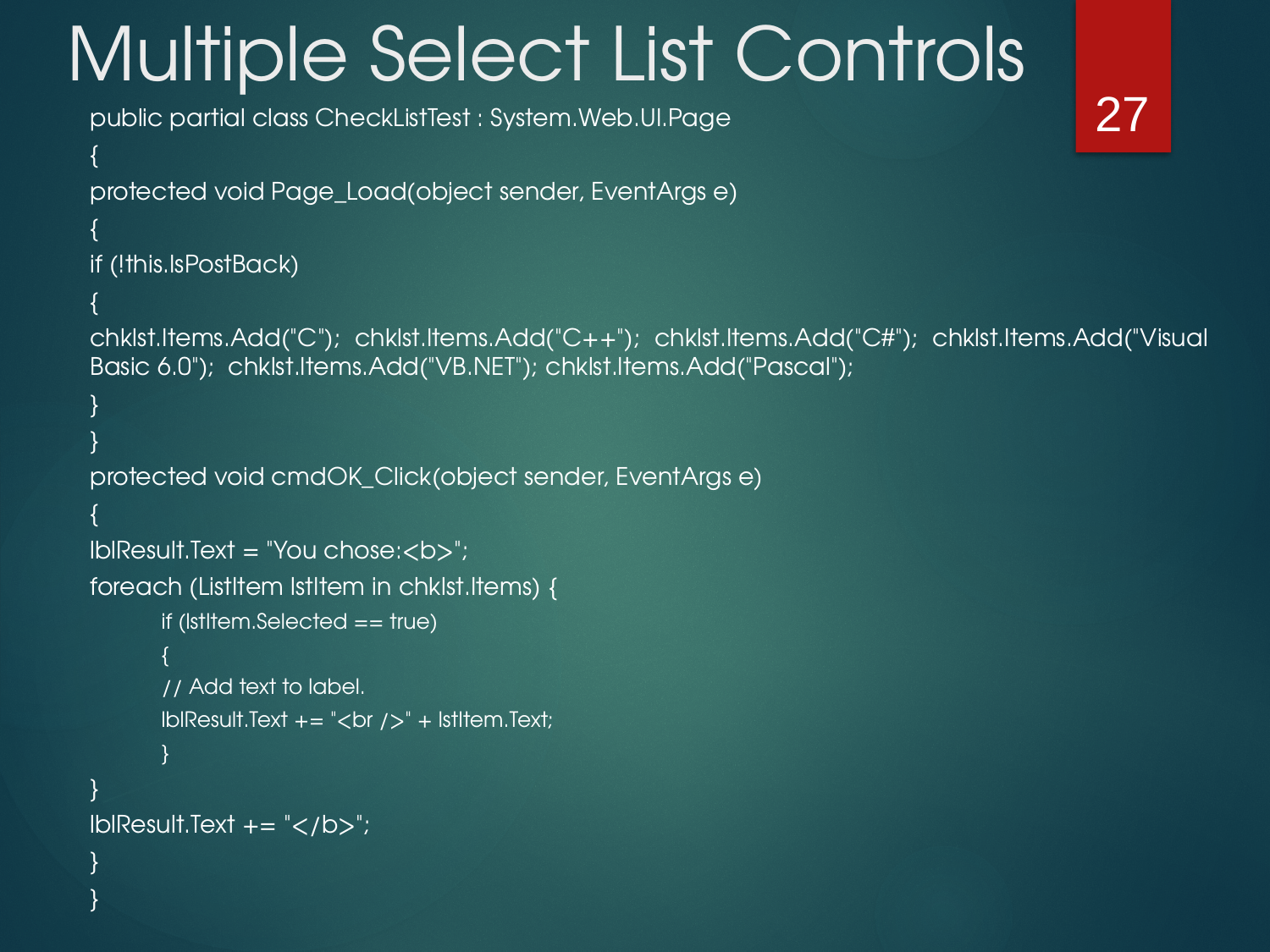

# Multiple Select List Controls
27
public partial class CheckListTest : System.Web.UI.Page
{
protected void Page_Load(object sender, EventArgs e)
{
if (!this.IsPostBack)
{
chklst.Items.Add("C");  chklst.Items.Add("C++");  chklst.Items.Add("C#");  chklst.Items.Add("Visual Basic 6.0");  chklst.Items.Add("VB.NET"); chklst.Items.Add("Pascal");
}
}
protected void cmdOK_Click(object sender, EventArgs e)
{
lblResult.Text = "You chose:<b>";
foreach (ListItem lstItem in chklst.Items) {
if (lstItem.Selected == true)
{
// Add text to label.
lblResult.Text += "<br />" + lstItem.Text;
}
}
lblResult.Text += "</b>";
}
}